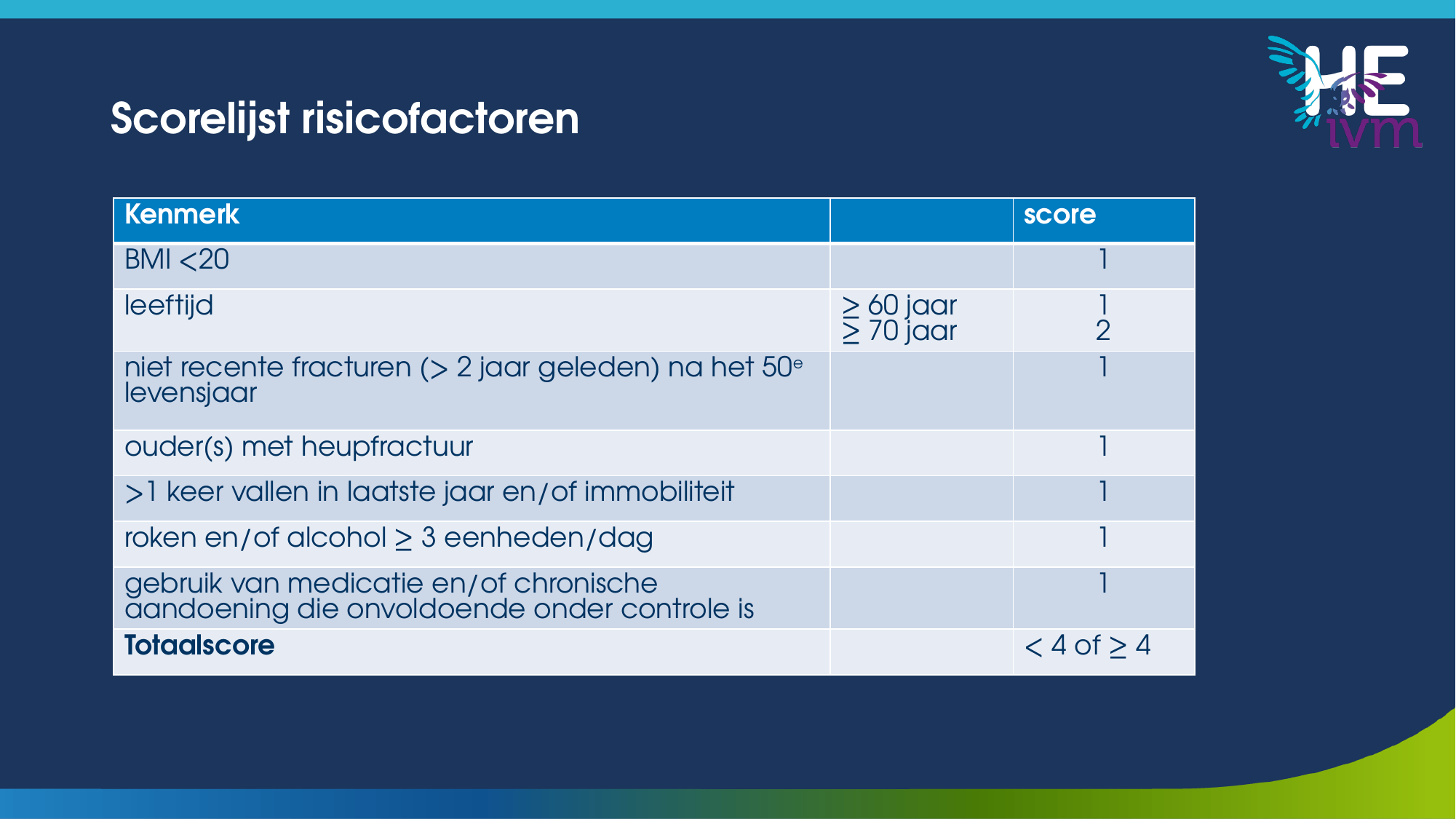

# Scorelijst risicofactoren

| Kenmerk |  | score |
| --- | --- | --- |
| BMI <20 |  | 1 |
| leeftijd | ≥ 60 jaar ≥ 70 jaar | 1 2 |
| niet recente fracturen (> 2 jaar geleden) na het 50e levensjaar |  | 1 |
| ouder(s) met heupfractuur |  | 1 |
| >1 keer vallen in laatste jaar en/of immobiliteit |  | 1 |
| roken en/of alcohol ≥ 3 eenheden/dag |  | 1 |
| gebruik van medicatie en/of chronische aandoening die onvoldoende onder controle is |  | 1 |
| Totaalscore |  | < 4 of ≥ 4 |